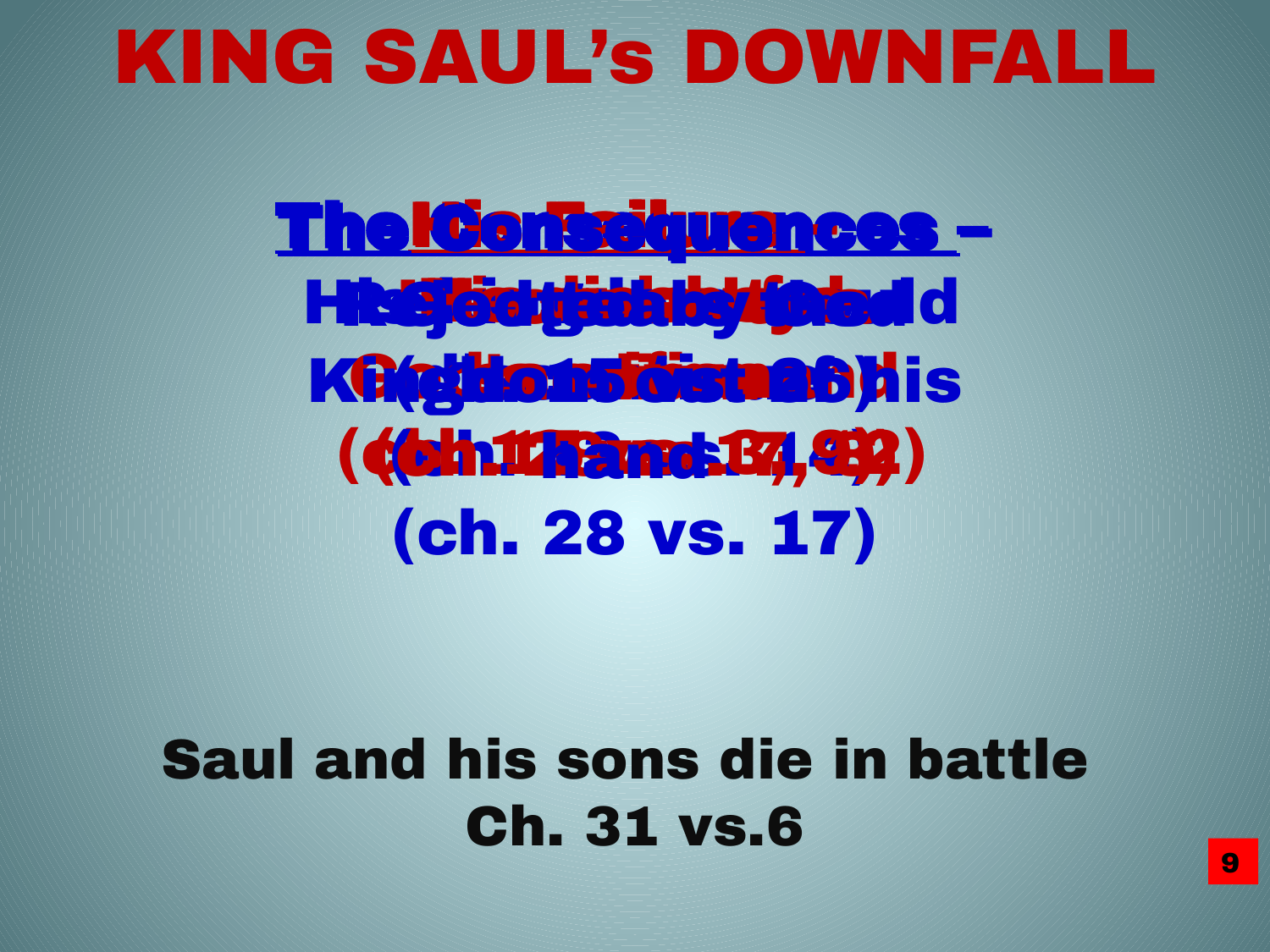

KING SAUL’s DOWNFALL
His Failure –
His unlawful sacrifice
(ch. 13 vs. 1 - 12)
His Failure –
He disobeys God’s command
(ch 15 vs. 3, 9)
The Consequences –
His kingdom would discontinue
(ch. 13 vs. 14)
His Failure –
He consults a medium
(ch. 28 vs. 7, 8)
The Consequences –
God tears the Kingdom out of his hand
(ch. 28 vs. 17)

The Consequences –
Rejected by God
(ch. 15 vs. 26)
Saul and his sons die in battle
Ch. 31 vs.6
9